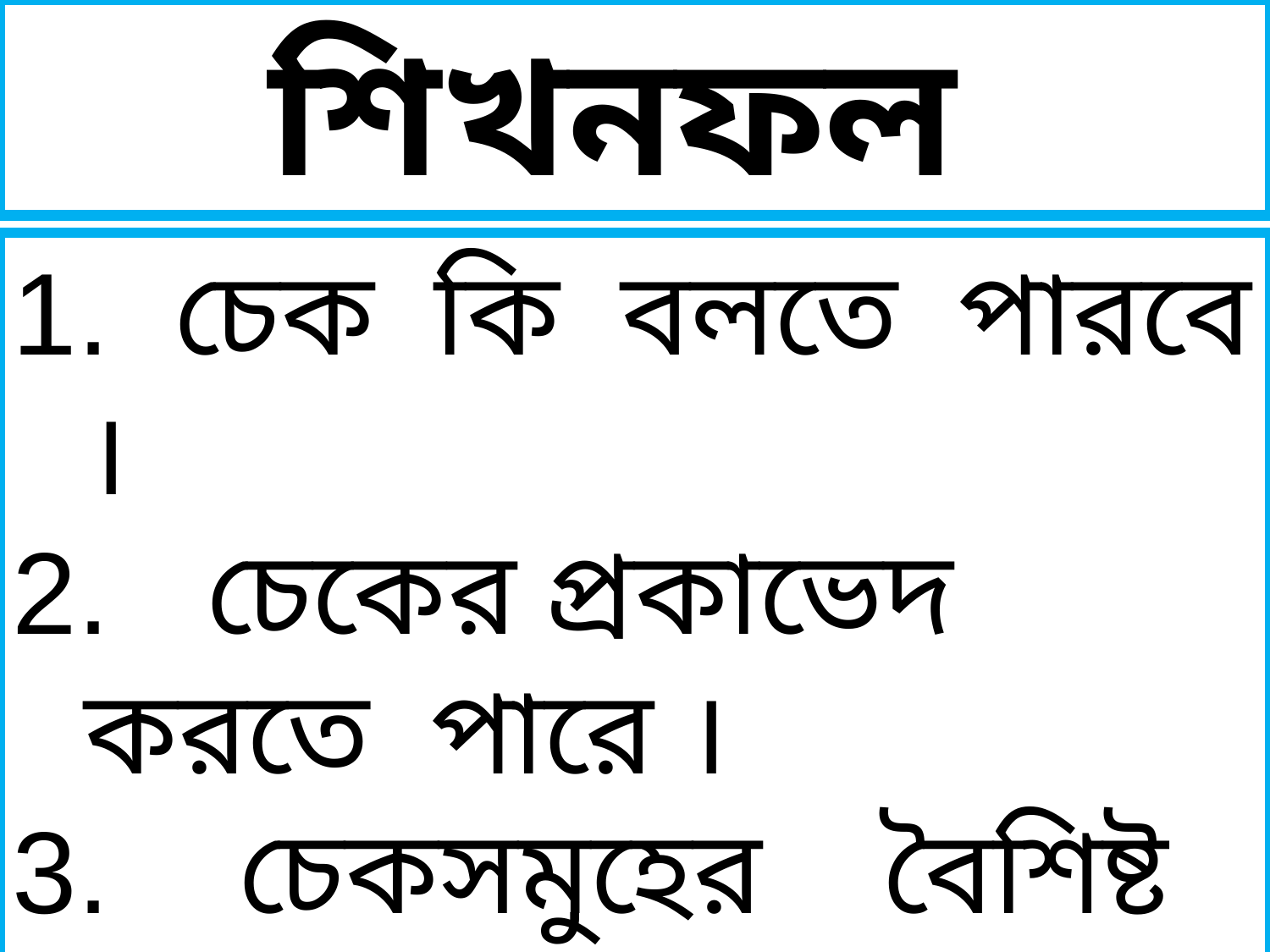

শিখনফল
1.  চেক  কি  বলতে  পারবে ।
2.   চেকের প্রকাভেদ   করতে  পারে ।
3.    চেকসমুহের    বৈশিষ্ট  আলোচনা করতে পারবে ।